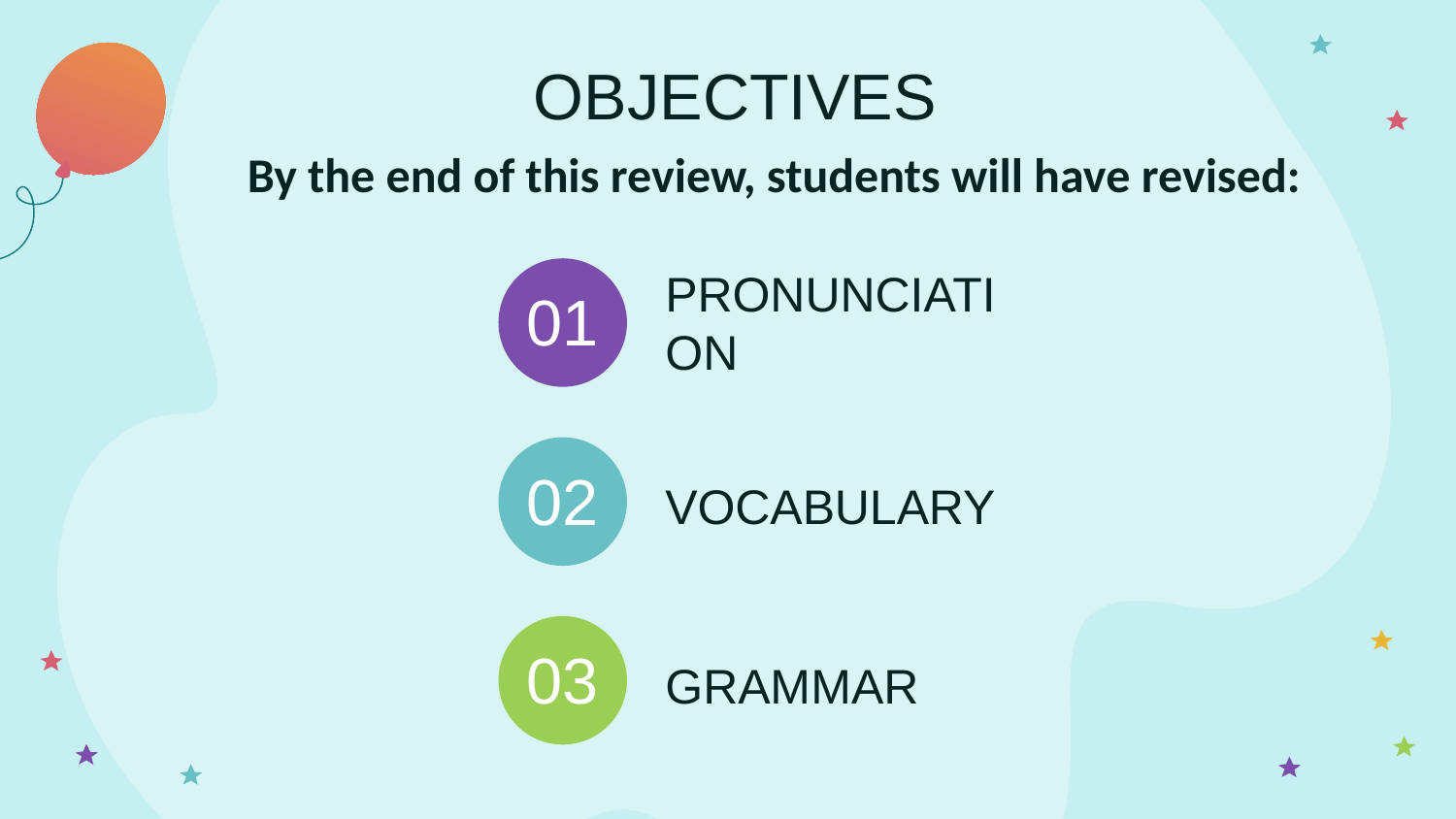

OBJECTIVES
By the end of this review, students will have revised:

# 01
PRONUNCIATION

02
VOCABULARY

03
GRAMMAR